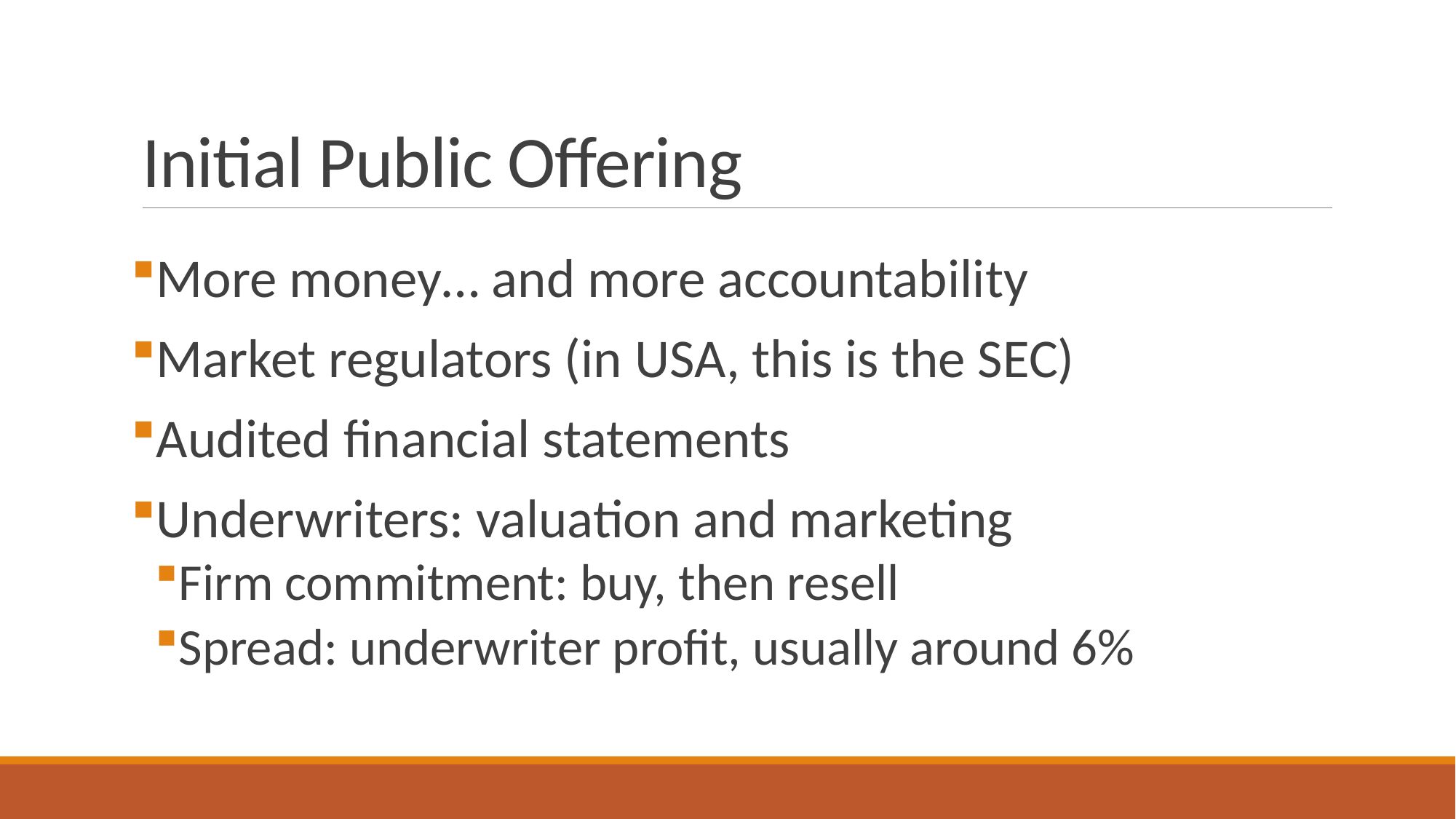

# Initial Public Offering
More money… and more accountability
Market regulators (in USA, this is the SEC)
Audited financial statements
Underwriters: valuation and marketing
Firm commitment: buy, then resell
Spread: underwriter profit, usually around 6%